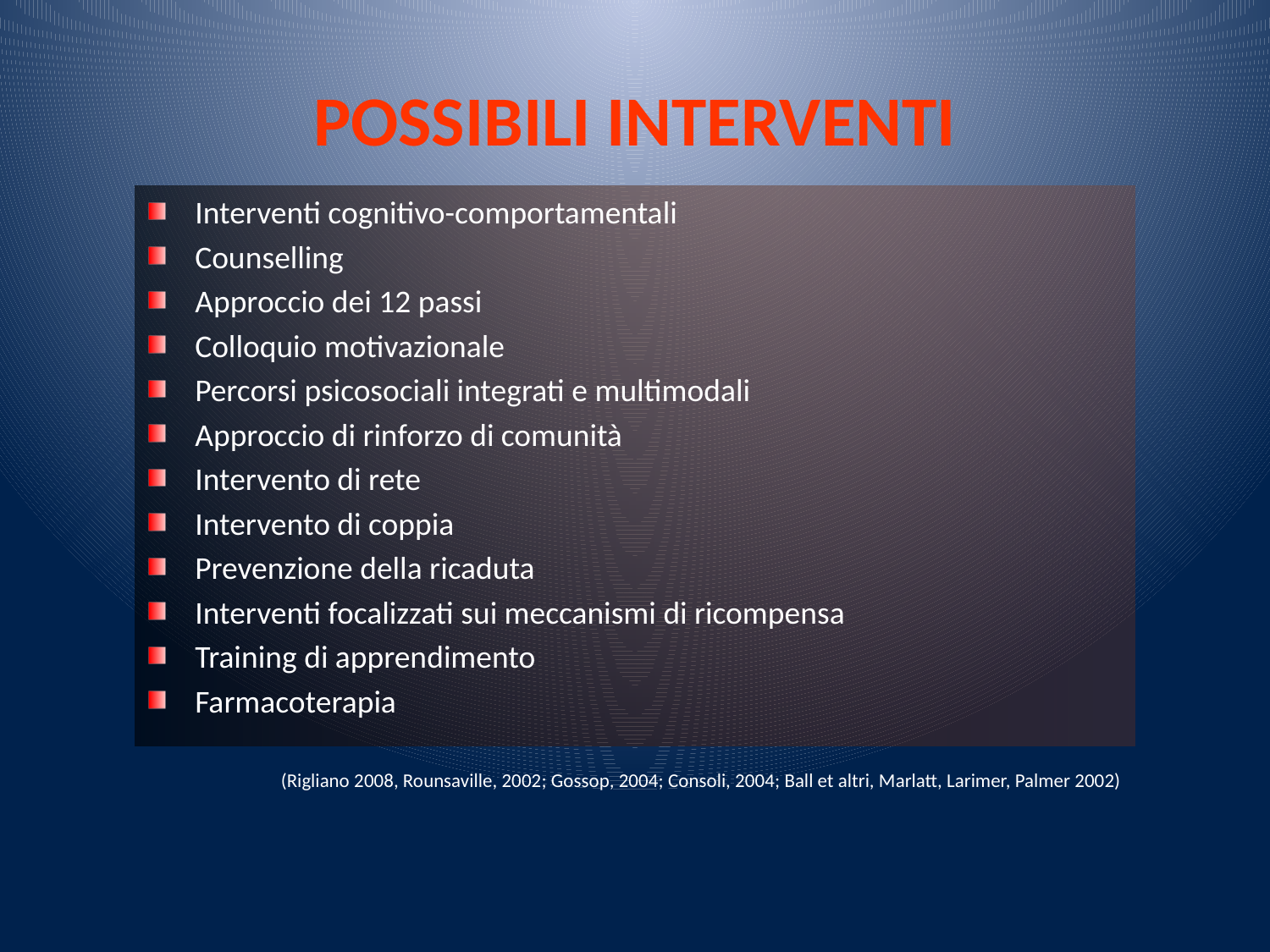

# POSSIBILI INTERVENTI
Interventi cognitivo-comportamentali
Counselling
Approccio dei 12 passi
Colloquio motivazionale
Percorsi psicosociali integrati e multimodali
Approccio di rinforzo di comunità
Intervento di rete
Intervento di coppia
Prevenzione della ricaduta
Interventi focalizzati sui meccanismi di ricompensa
Training di apprendimento
Farmacoterapia

   (Rigliano 2008, Rounsaville, 2002; Gossop, 2004; Consoli, 2004; Ball et altri, Marlatt, Larimer, Palmer 2002)